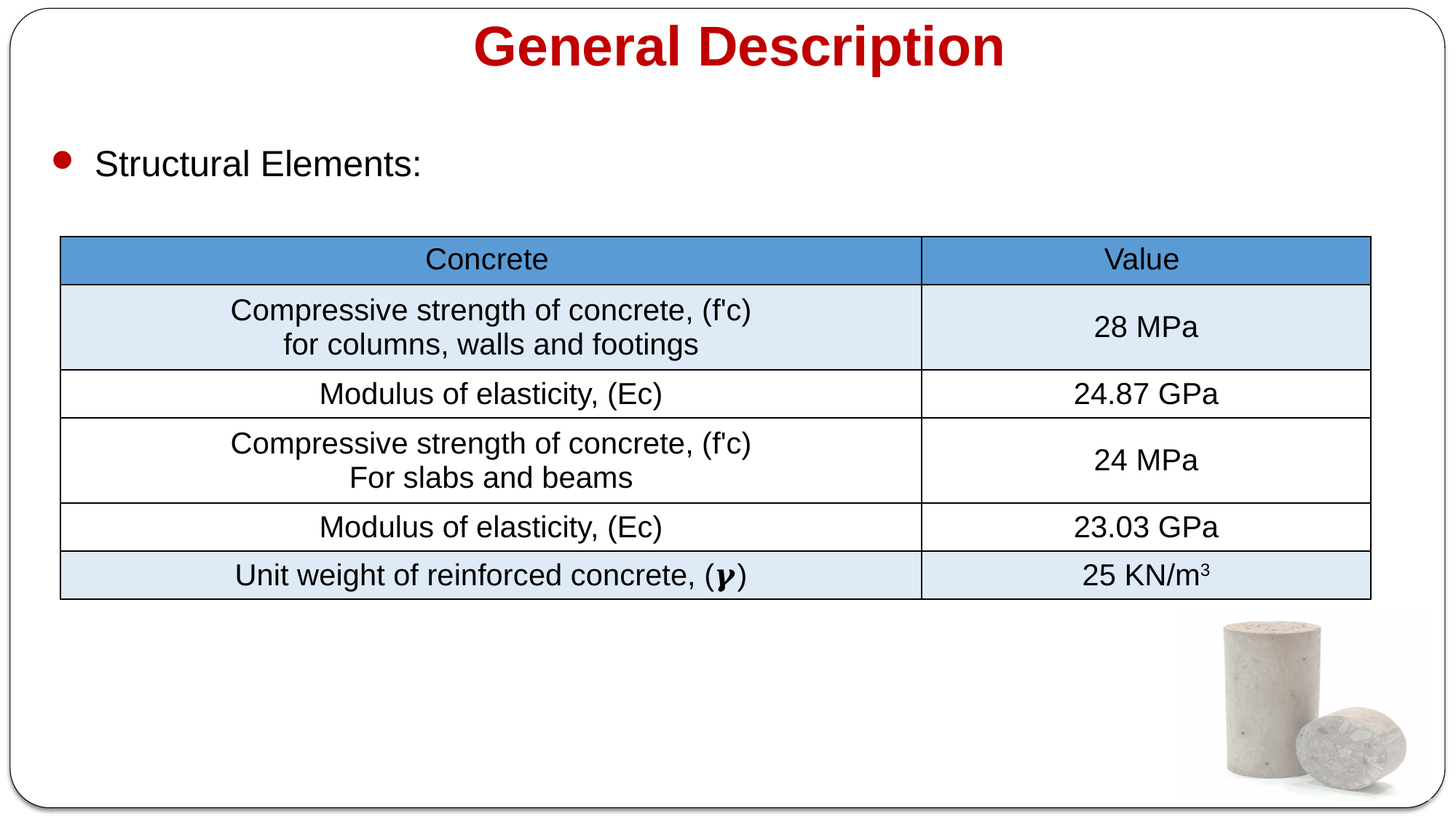

General Description
Structural Elements:

| Concrete | Value |
| --- | --- |
| Compressive strength of concrete, (fʹϲ) for columns, walls and footings | 28 MPa |
| Modulus of elasticity, (Eϲ) | 24.87 GPa |
| Compressive strength of concrete, (fʹϲ) For slabs and beams | 24 MPa |
| Modulus of elasticity, (Eϲ) | 23.03 GPa |
| Unit weight of reinforced concrete, (𝜸) | 25 KN/m3 |